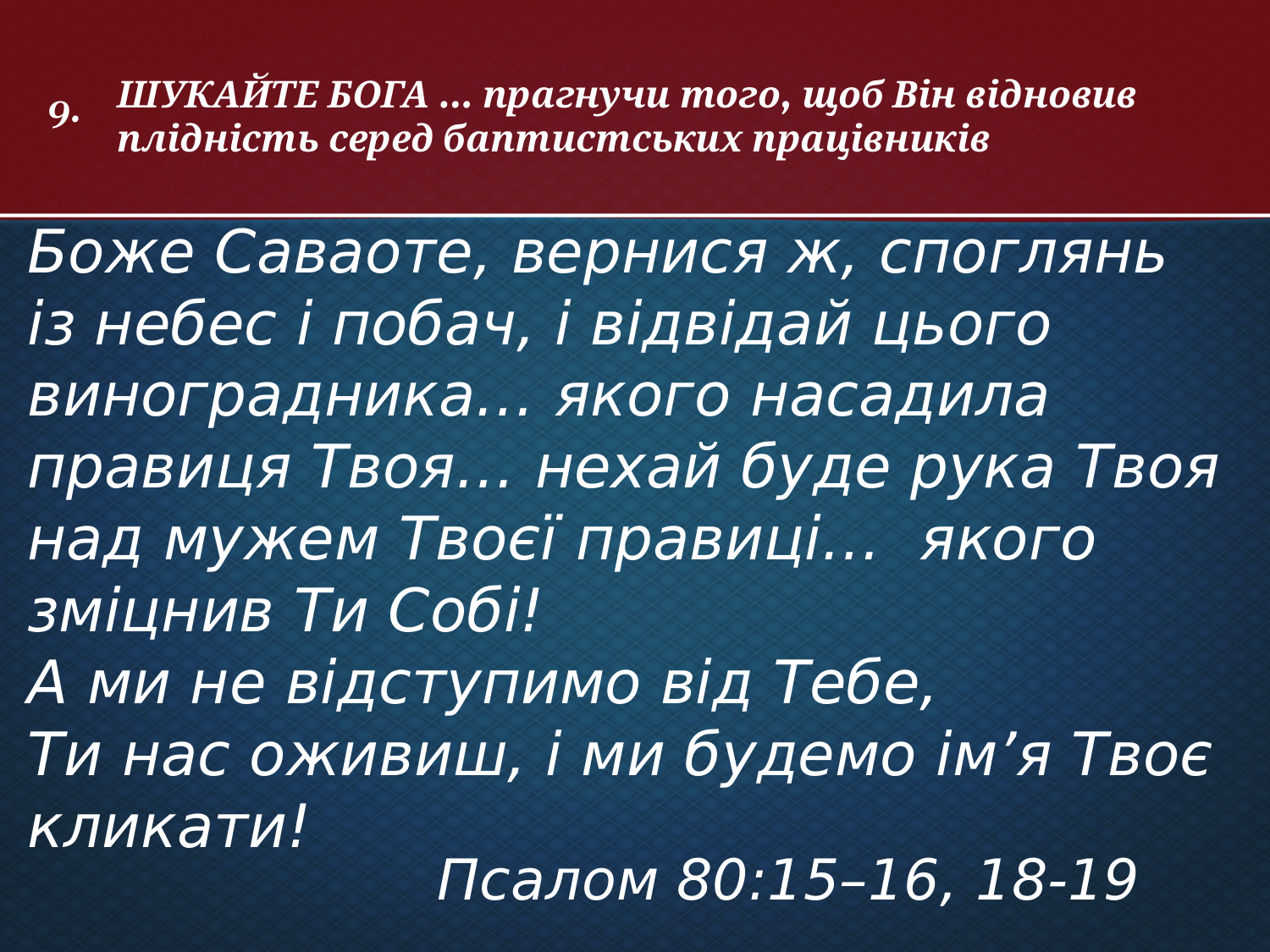

ШУКАЙТЕ БОГА … прагнучи того, щоб Він відновив плідність серед баптистських працівників
# 9.

Боже Саваоте, вернися ж, споглянь із небес і побач, і відвідай цього виноградника… якого насадила правиця Твоя… нехай буде рука Твоя над мужем Твоєї правиці…  якого зміцнив Ти Собі!
А ми не відступимо від Тебе,
Ти нас оживиш, і ми будемо ім’я Твоє кликати!
Псалом 80:15–16, 18-19